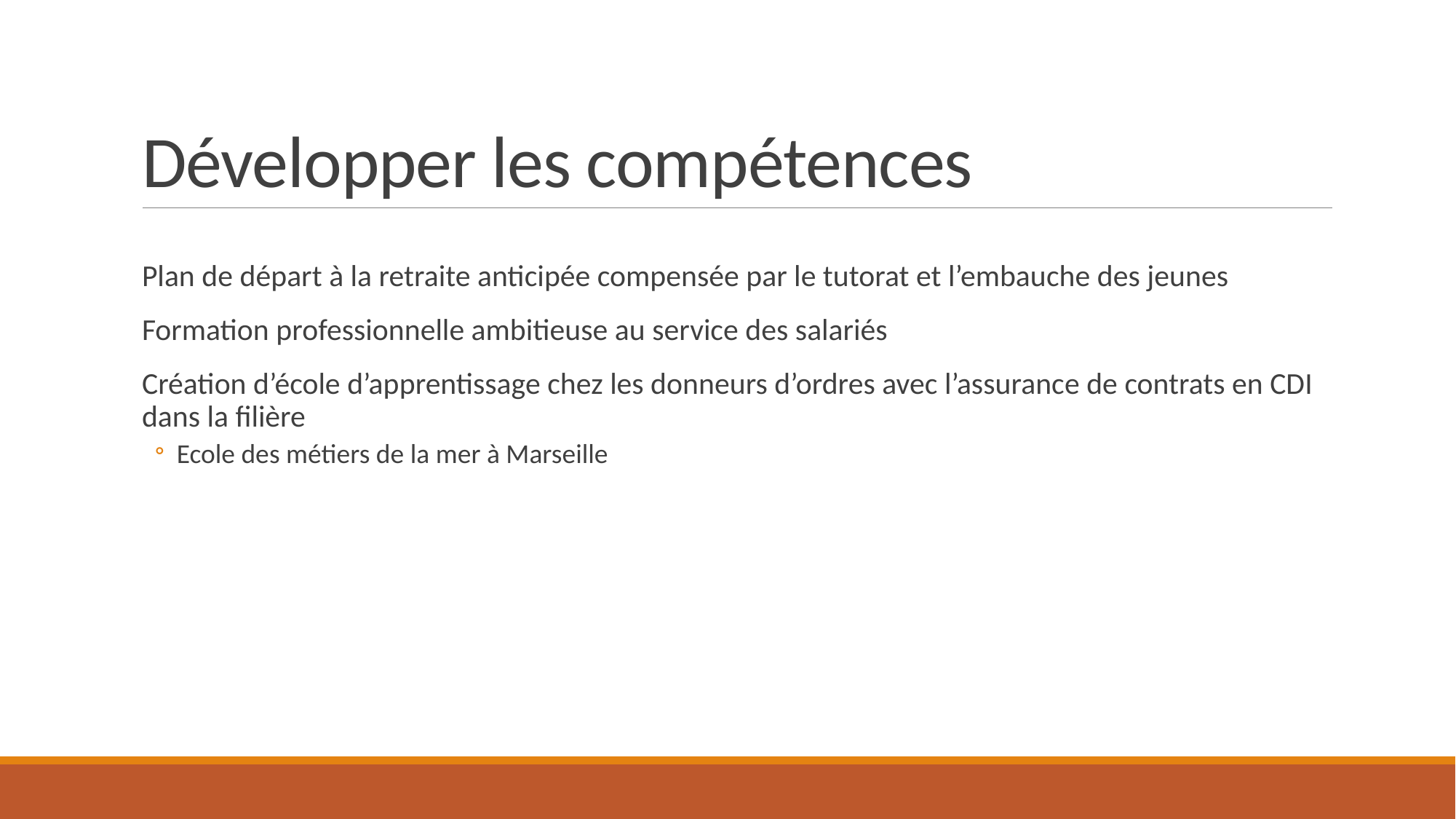

# Développer les compétences
Plan de départ à la retraite anticipée compensée par le tutorat et l’embauche des jeunes
Formation professionnelle ambitieuse au service des salariés
Création d’école d’apprentissage chez les donneurs d’ordres avec l’assurance de contrats en CDI dans la filière
Ecole des métiers de la mer à Marseille